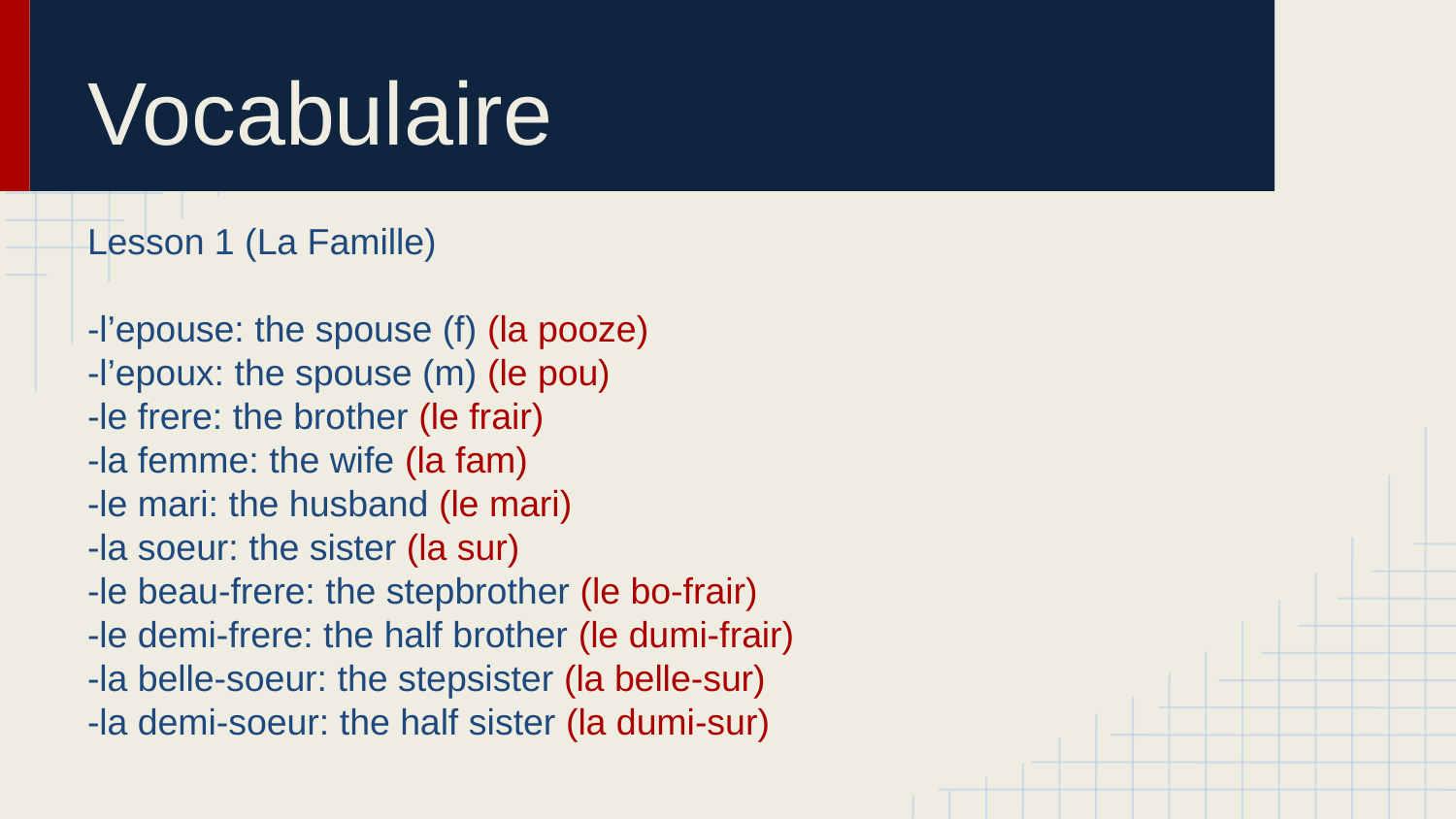

# Vocabulaire
Lesson 1 (La Famille)

-l’epouse: the spouse (f) (la pooze)
-l’epoux: the spouse (m) (le pou)
-le frere: the brother (le frair)
-la femme: the wife (la fam)
-le mari: the husband (le mari)
-la soeur: the sister (la sur)
-le beau-frere: the stepbrother (le bo-frair)
-le demi-frere: the half brother (le dumi-frair)
-la belle-soeur: the stepsister (la belle-sur)
-la demi-soeur: the half sister (la dumi-sur)